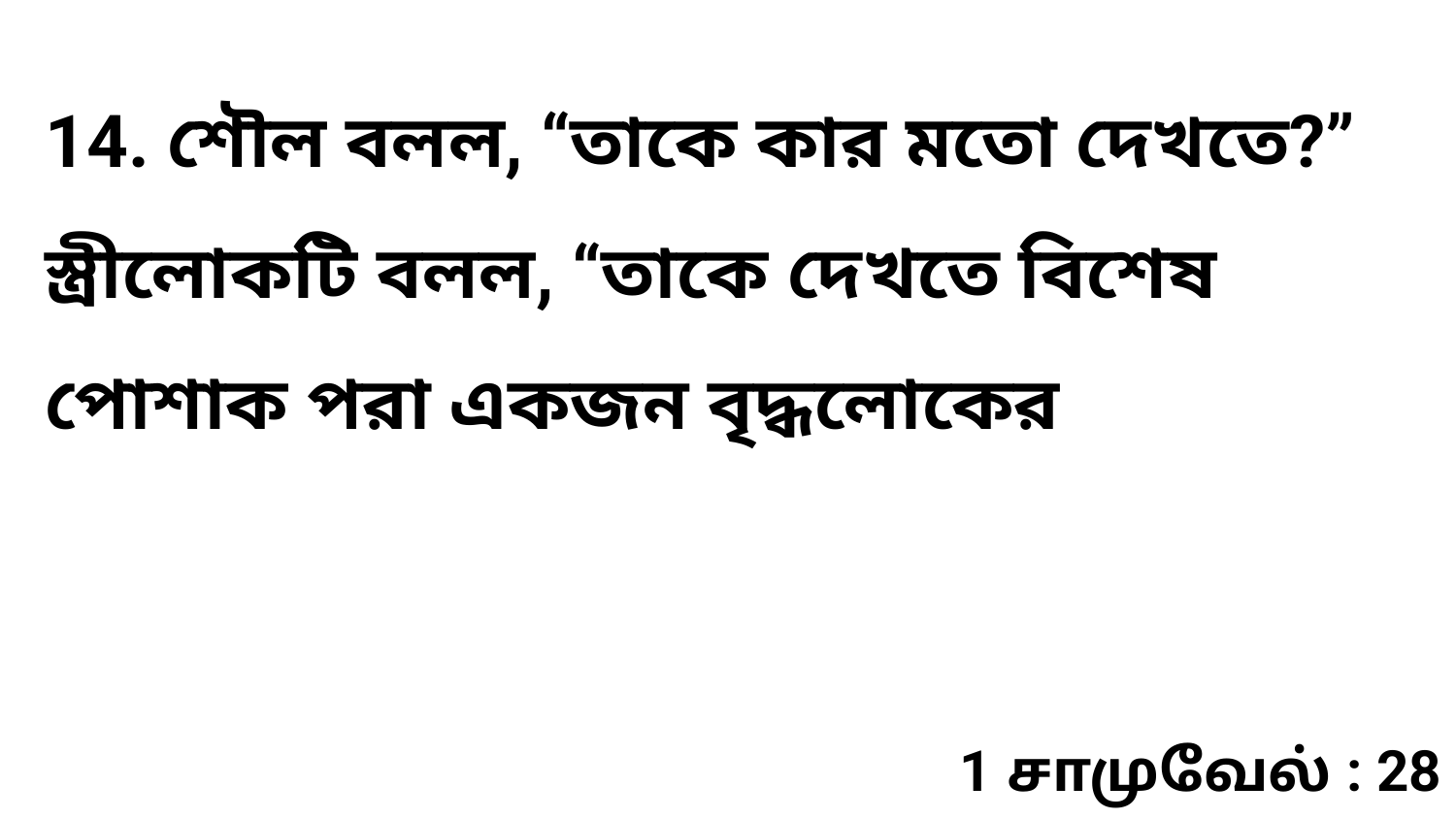

14. শৌল বলল, “তাকে কার মতো দেখতে?” স্ত্রীলোকটি বলল, “তাকে দেখতে বিশেষ পোশাক পরা একজন বৃদ্ধলোকের
1 சாமுவேல் : 28